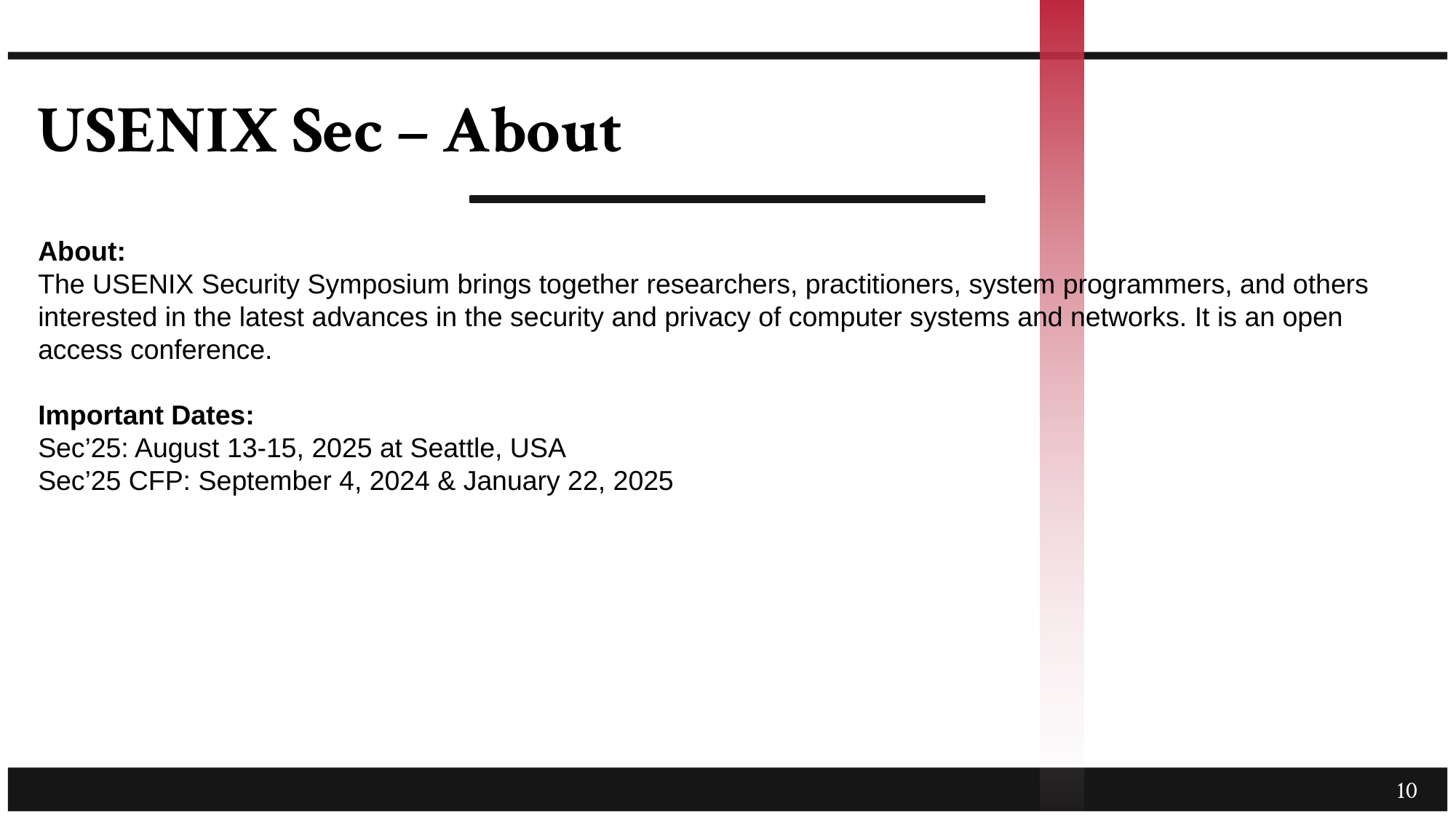

# USENIX Sec – About
About:
The USENIX Security Symposium brings together researchers, practitioners, system programmers, and others interested in the latest advances in the security and privacy of computer systems and networks. It is an open access conference.

Important Dates:
Sec’25: August 13-15, 2025 at Seattle, USA
Sec’25 CFP: September 4, 2024 & January 22, 2025

10